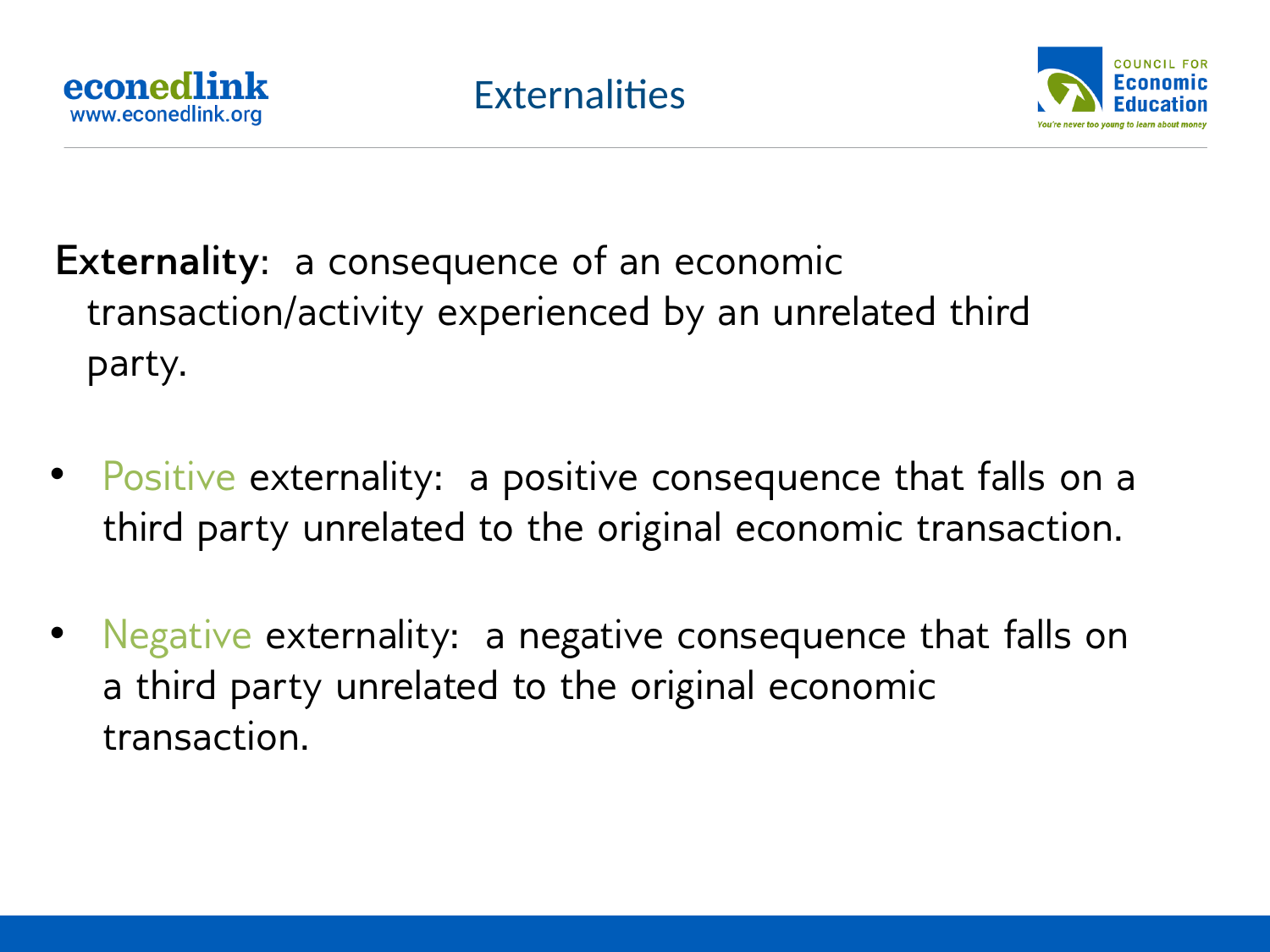

Externalities
Externality:  a consequence of an economic transaction/activity experienced by an unrelated third party.

Positive externality:  a positive consequence that falls on a third party unrelated to the original economic transaction.

Negative externality:  a negative consequence that falls on a third party unrelated to the original economic transaction.